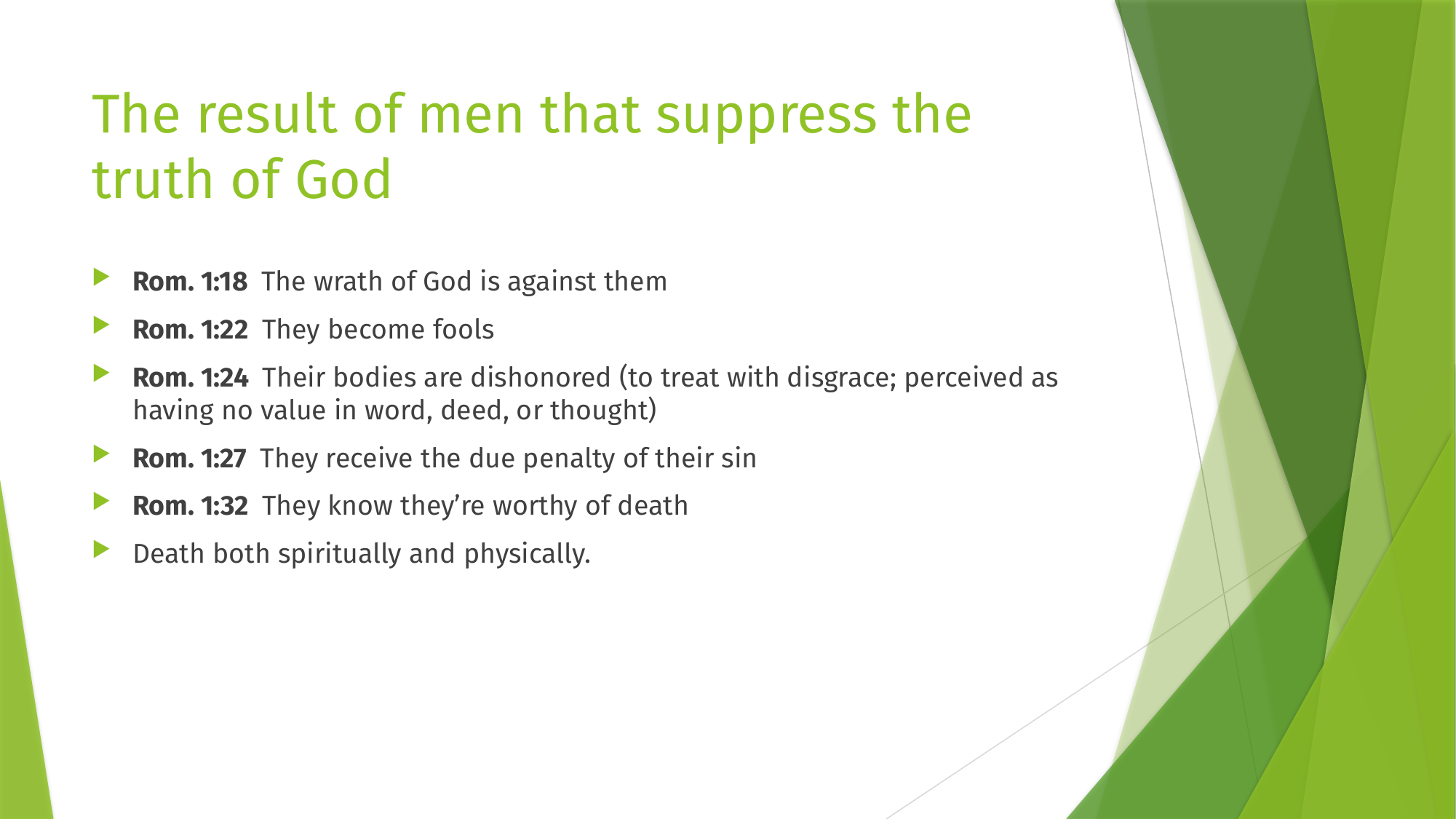

# The result of men that suppress the truth of God
Rom. 1:18  The wrath of God is against them
Rom. 1:22  They become fools
Rom. 1:24  Their bodies are dishonored (to treat with disgrace; perceived as having no value in word, deed, or thought)
Rom. 1:27  They receive the due penalty of their sin
Rom. 1:32  They know they’re worthy of death
Death both spiritually and physically.